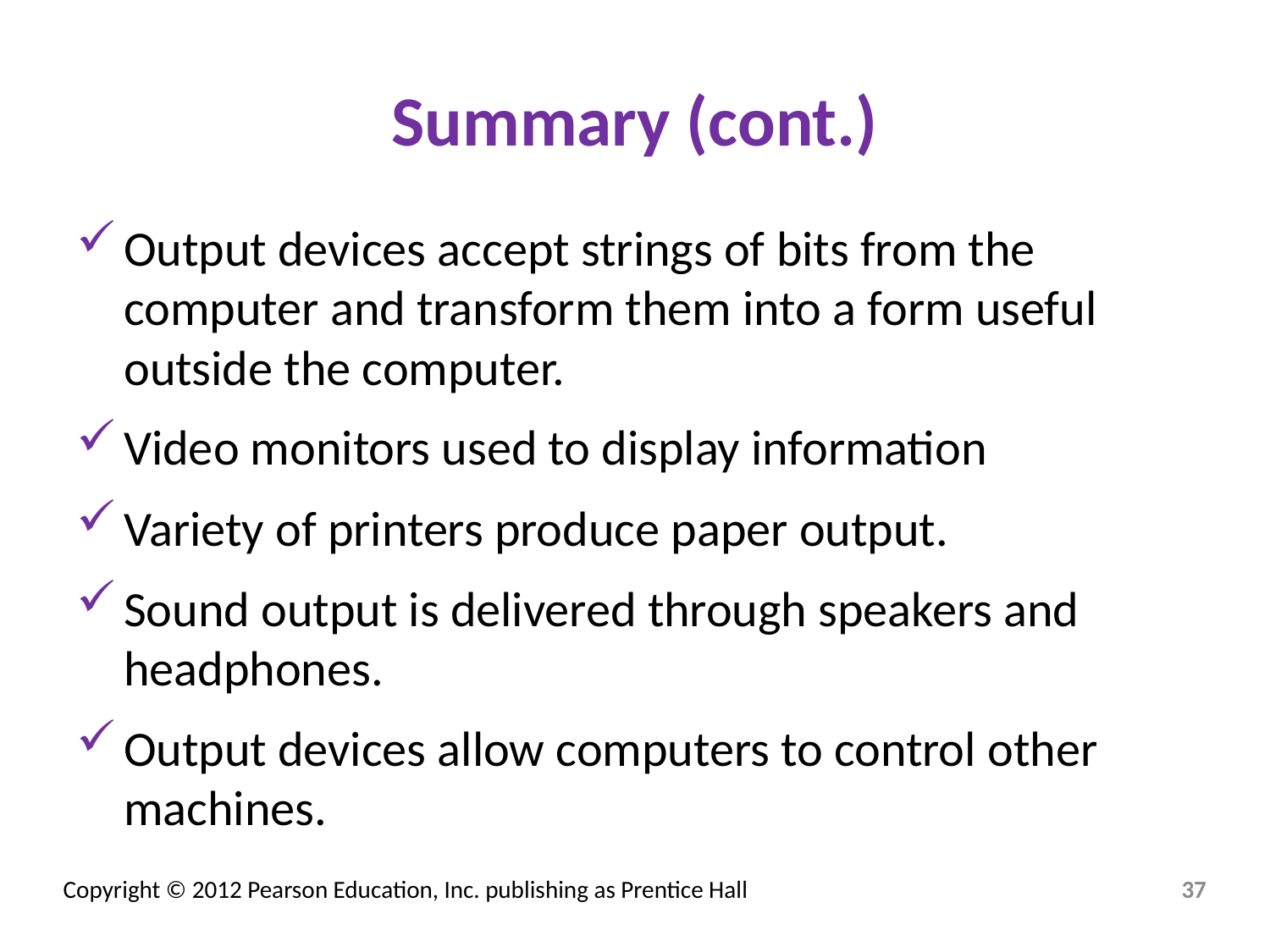

# Summary (cont.)
Output devices accept strings of bits from the computer and transform them into a form useful outside the computer.
Video monitors used to display information
Variety of printers produce paper output.
Sound output is delivered through speakers and headphones.
Output devices allow computers to control other machines.

37